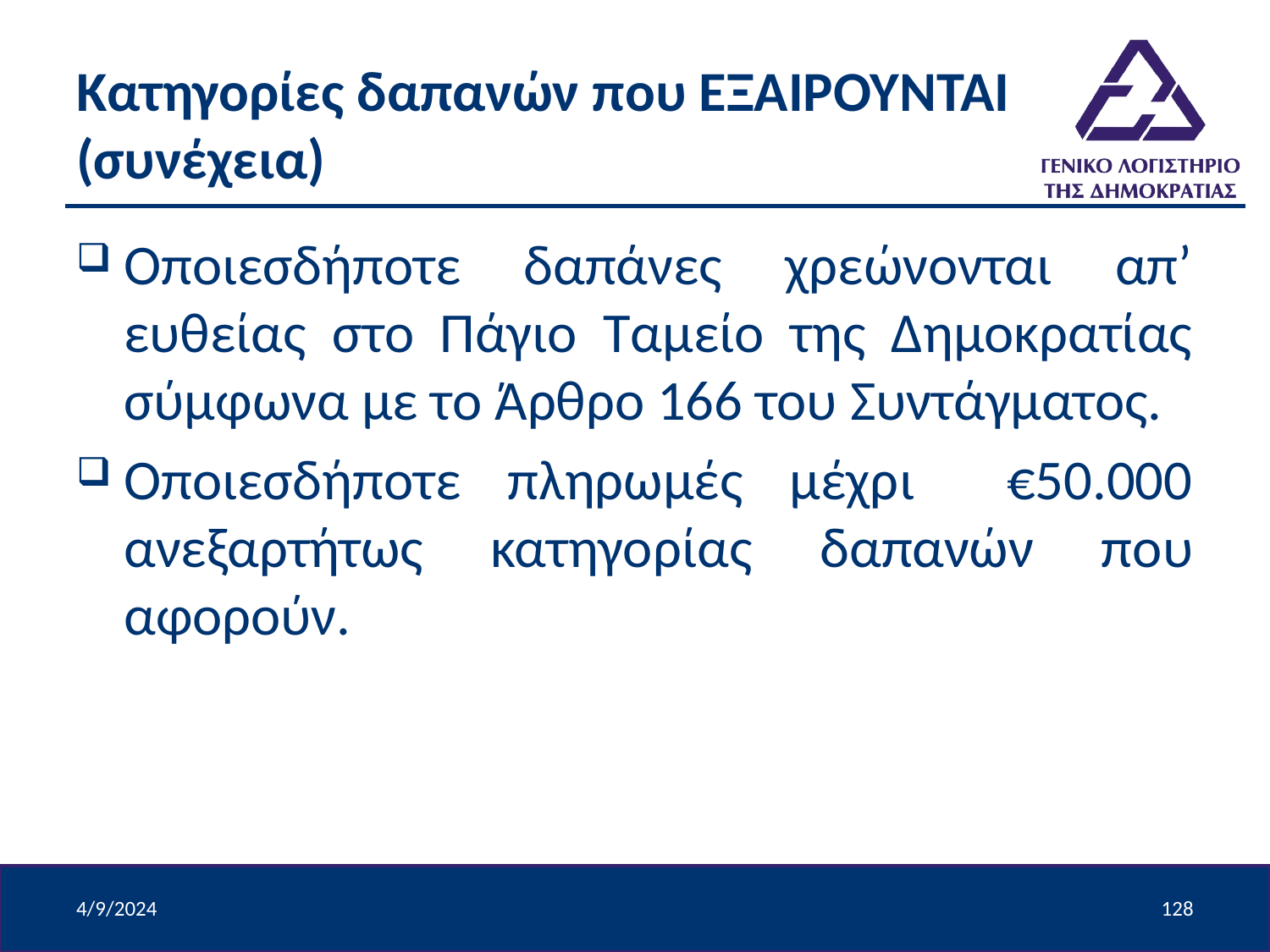

# Κατηγορίες δαπανών που ΕΞΑΙΡΟΥΝΤΑΙ (συνέχεια)
Οποιεσδήποτε δαπάνες χρεώνονται απ’ ευθείας στο Πάγιο Ταμείο της Δημοκρατίας σύμφωνα με το Άρθρο 166 του Συντάγματος.
Οποιεσδήποτε πληρωμές μέχρι  €50.000 ανεξαρτήτως κατηγορίας δαπανών που αφορούν.

4/9/2024
128